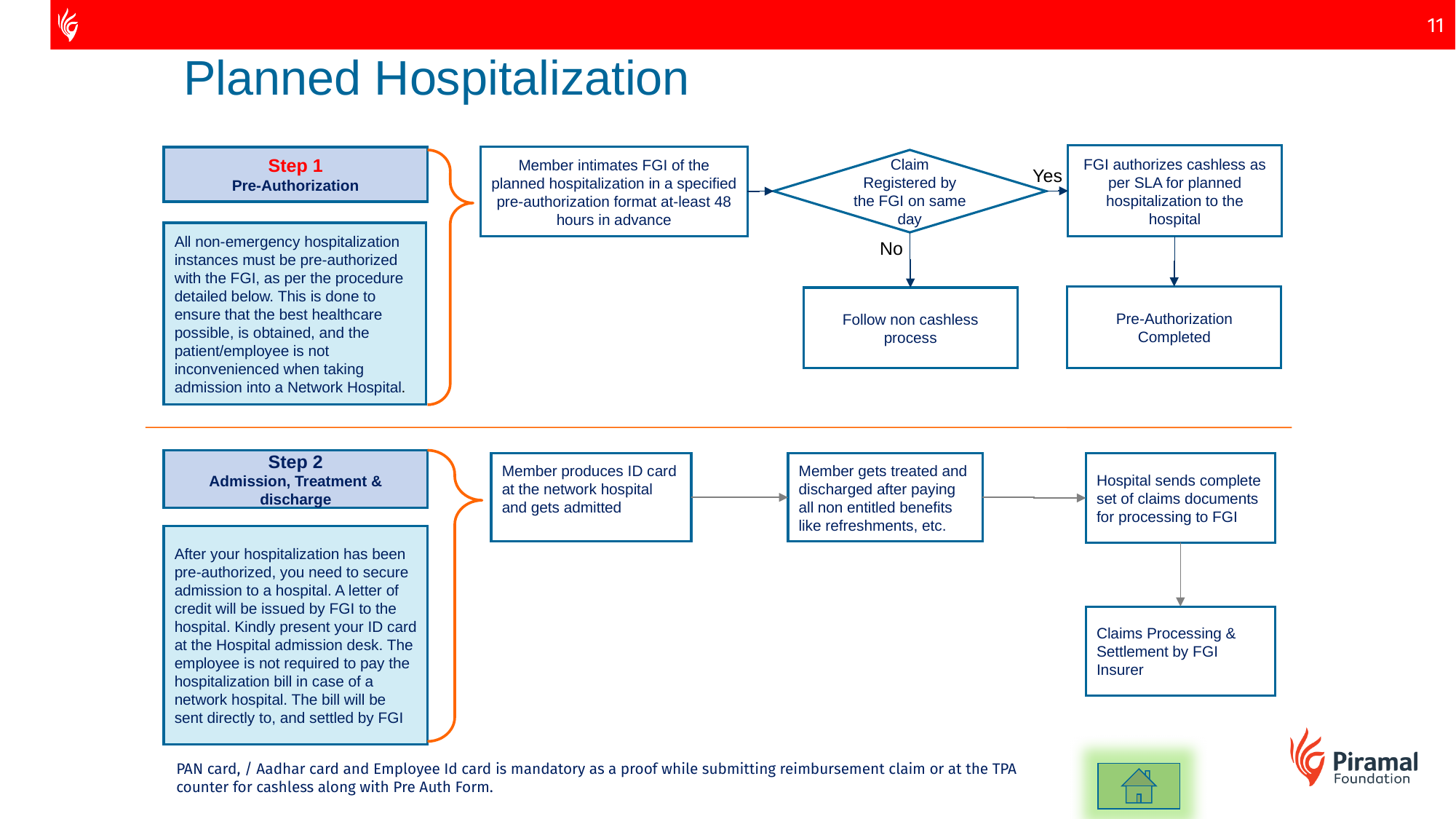

Planned Hospitalization
FGI authorizes cashless as per SLA for planned hospitalization to the hospital
Step 1
Pre-Authorization
Member intimates FGI of the planned hospitalization in a specified pre-authorization format at-least 48 hours in advance

Claim Registered by the FGI on same day
Yes
All non-emergency hospitalization instances must be pre-authorized with the FGI, as per the procedure detailed below. This is done to ensure that the best healthcare possible, is obtained, and the patient/employee is not inconvenienced when taking admission into a Network Hospital.
No
Pre-Authorization Completed
Follow non cashless process

Step 2
Admission, Treatment & discharge

Member produces ID card at the network hospital and gets admitted

Member gets treated and discharged after paying all non entitled benefits like refreshments, etc.
Hospital sends complete set of claims documents for processing to FGI
After your hospitalization has been pre-authorized, you need to secure admission to a hospital. A letter of credit will be issued by FGI to the hospital. Kindly present your ID card at the Hospital admission desk. The employee is not required to pay the hospitalization bill in case of a network hospital. The bill will be sent directly to, and settled by FGI
Claims Processing & Settlement by FGI Insurer
PAN card, / Aadhar card and Employee Id card is mandatory as a proof while submitting reimbursement claim or at the TPA counter for cashless along with Pre Auth Form.